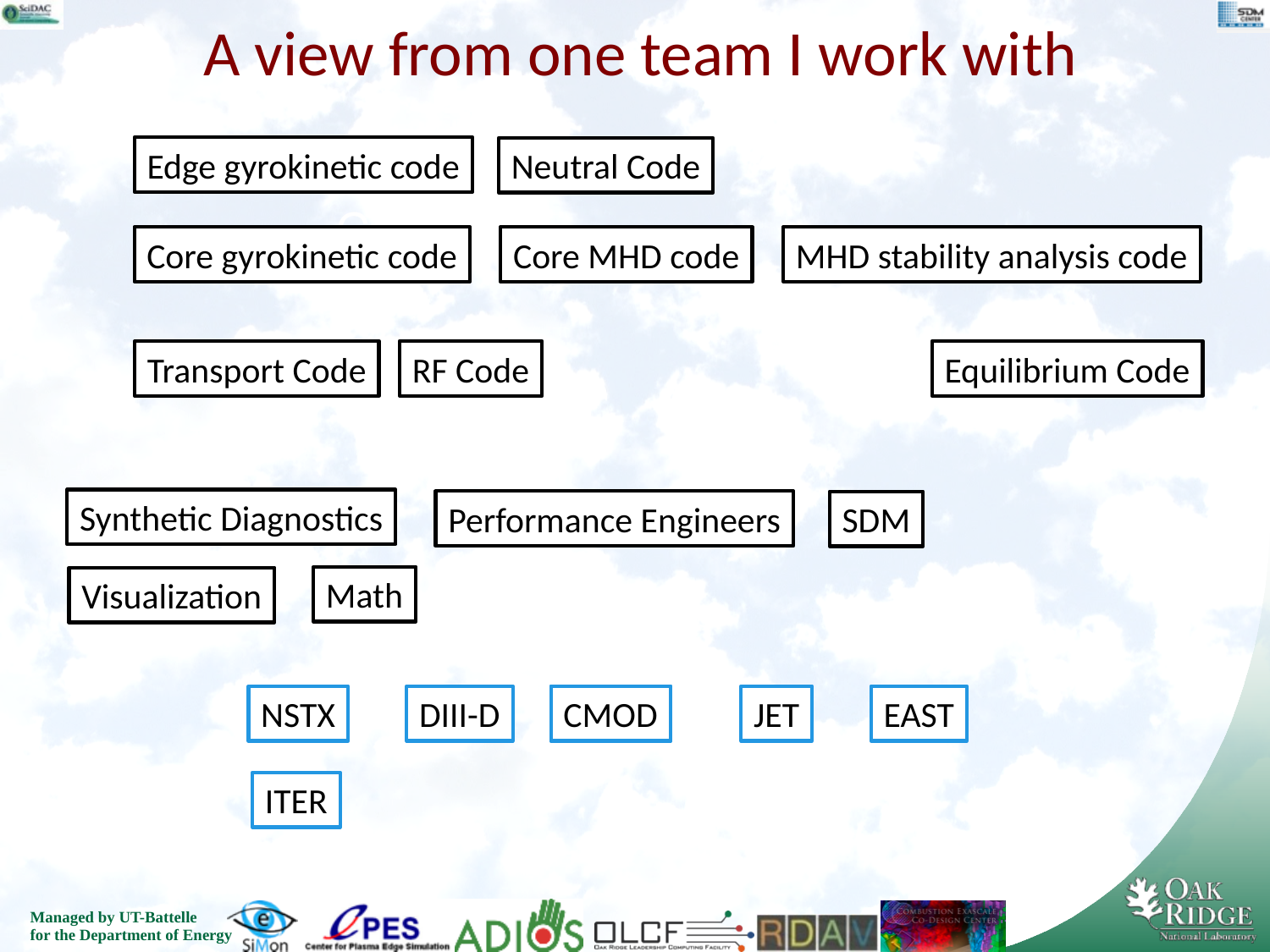

# A view from one team I work with
Edge gyrokinetic code
Neutral Code
Core
Core gyrokinetic code
Core MHD code
MHD stability analysis code
Transport Code
RF Code
Equilibrium Code
Synthetic Diagnostics
Performance Engineers
SDM
Math
Visualization
NSTX
DIII-D
CMOD
CMOD
JET
EAST
ITER